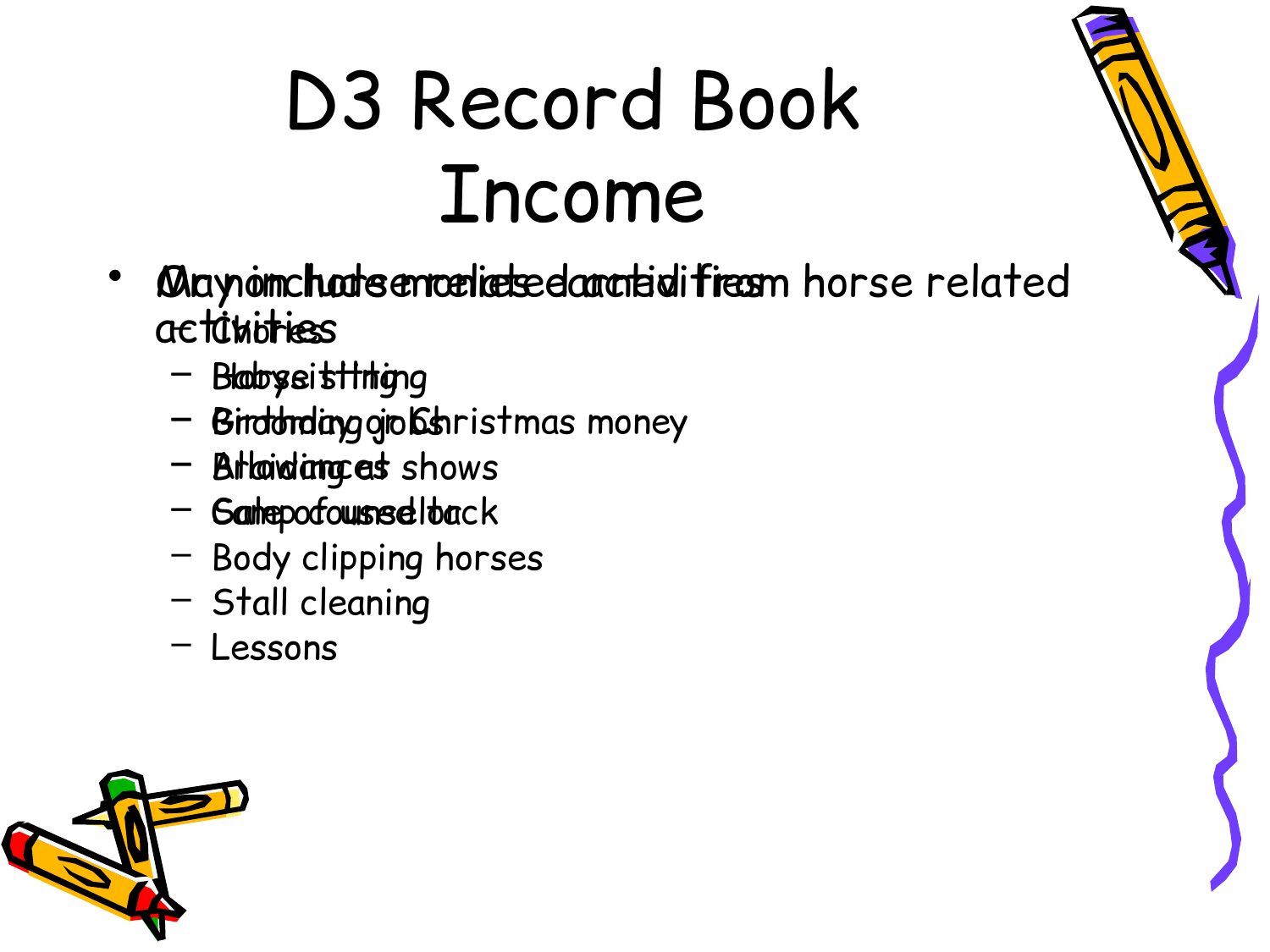

# D3 Record Book Income
May include monies earned from horse related activities
Horse sitting
Grooming jobs
Braiding at shows
Sale of used tack
Body clipping horses
Stall cleaning
Lessons

Or non horse related activities
Chores
Babysitting
Birthday or Christmas money
Allowances
Camp counselor